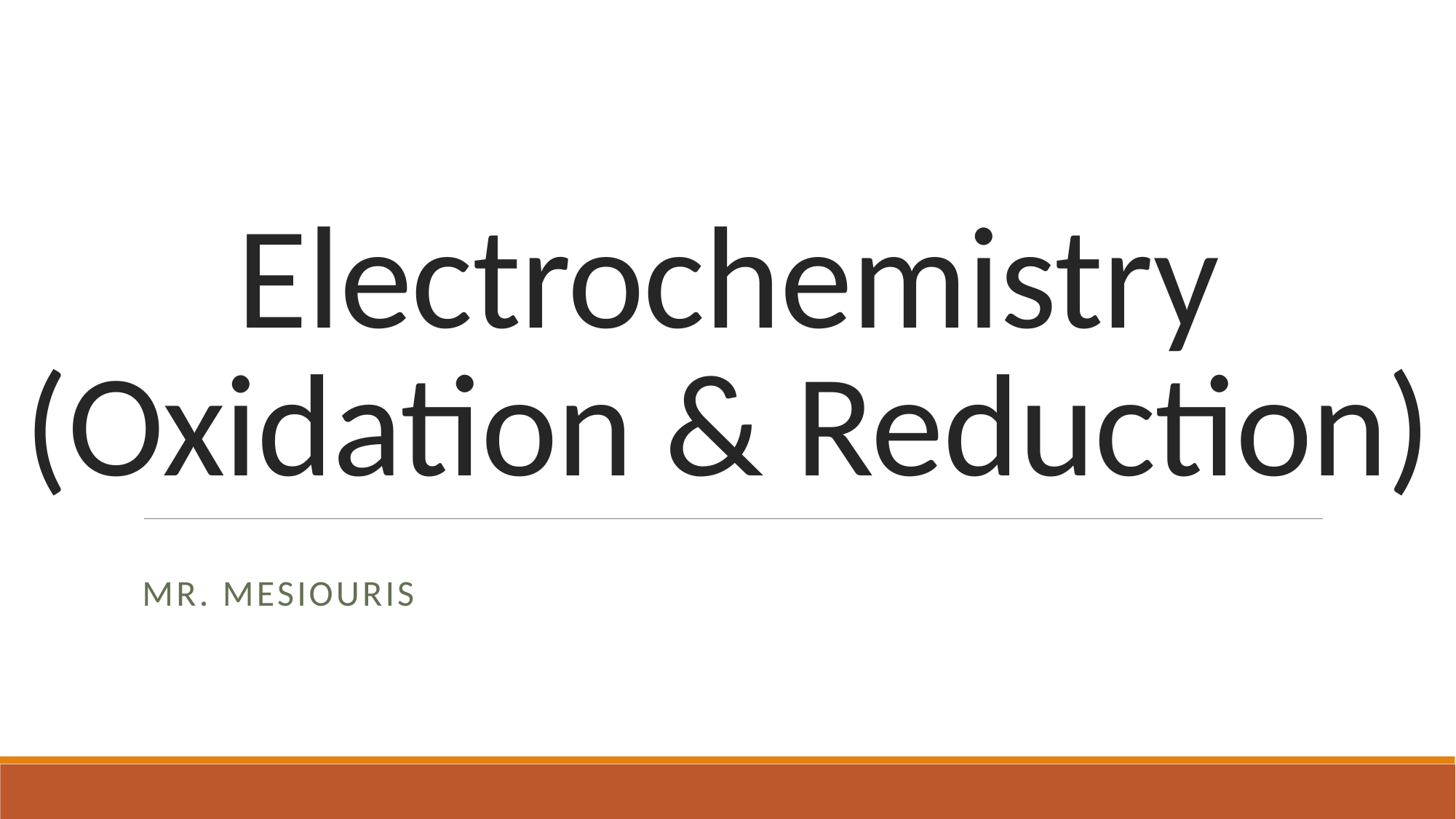

# Electrochemistry (Oxidation & Reduction)
Mr. Mesiouris